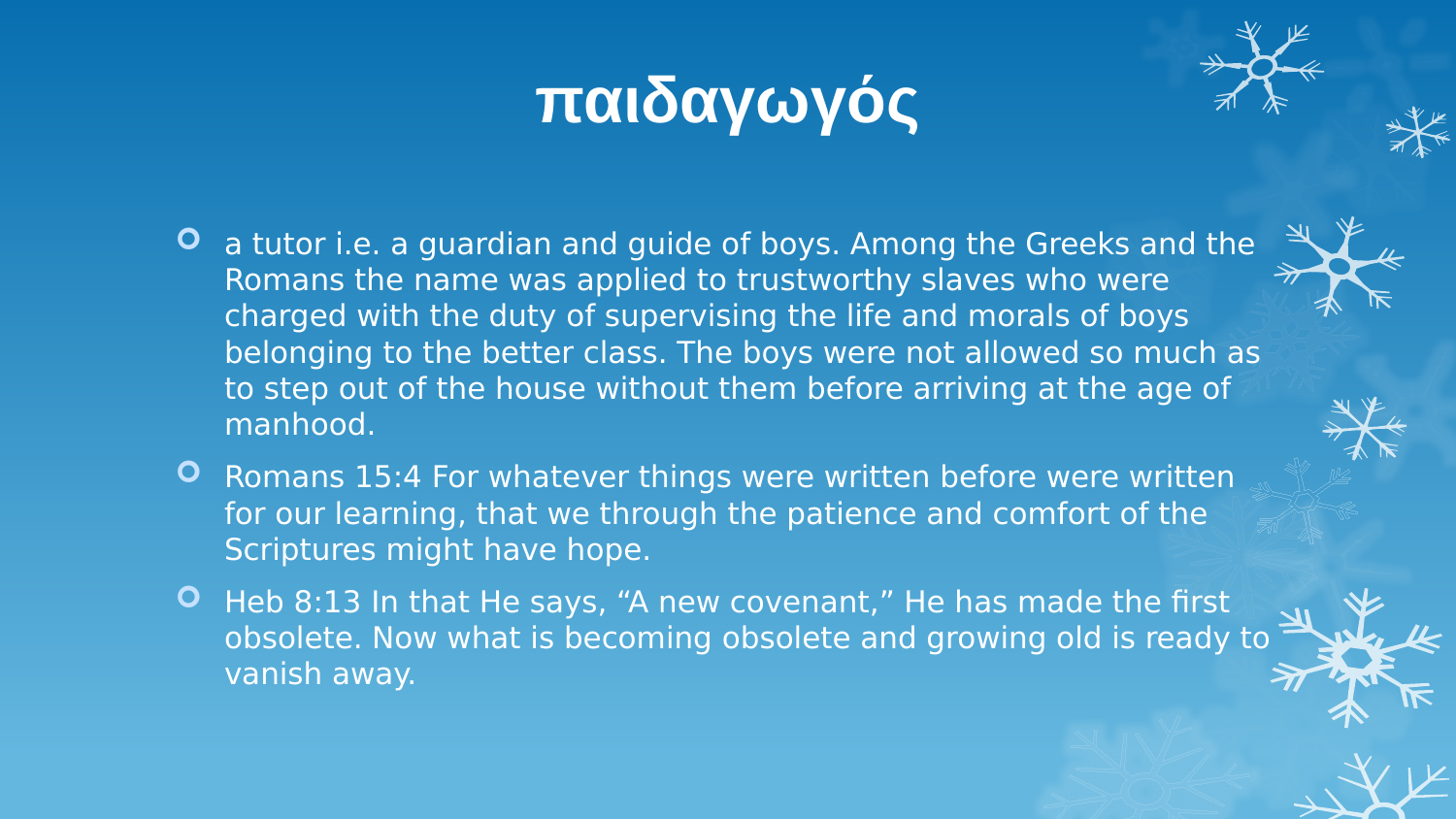

# παιδαγωγός
a tutor i.e. a guardian and guide of boys. Among the Greeks and the Romans the name was applied to trustworthy slaves who were charged with the duty of supervising the life and morals of boys belonging to the better class. The boys were not allowed so much as to step out of the house without them before arriving at the age of manhood.
Romans 15:4 For whatever things were written before were written for our learning, that we through the patience and comfort of the Scriptures might have hope.
Heb 8:13 In that He says, “A new covenant,” He has made the first obsolete. Now what is becoming obsolete and growing old is ready to vanish away.